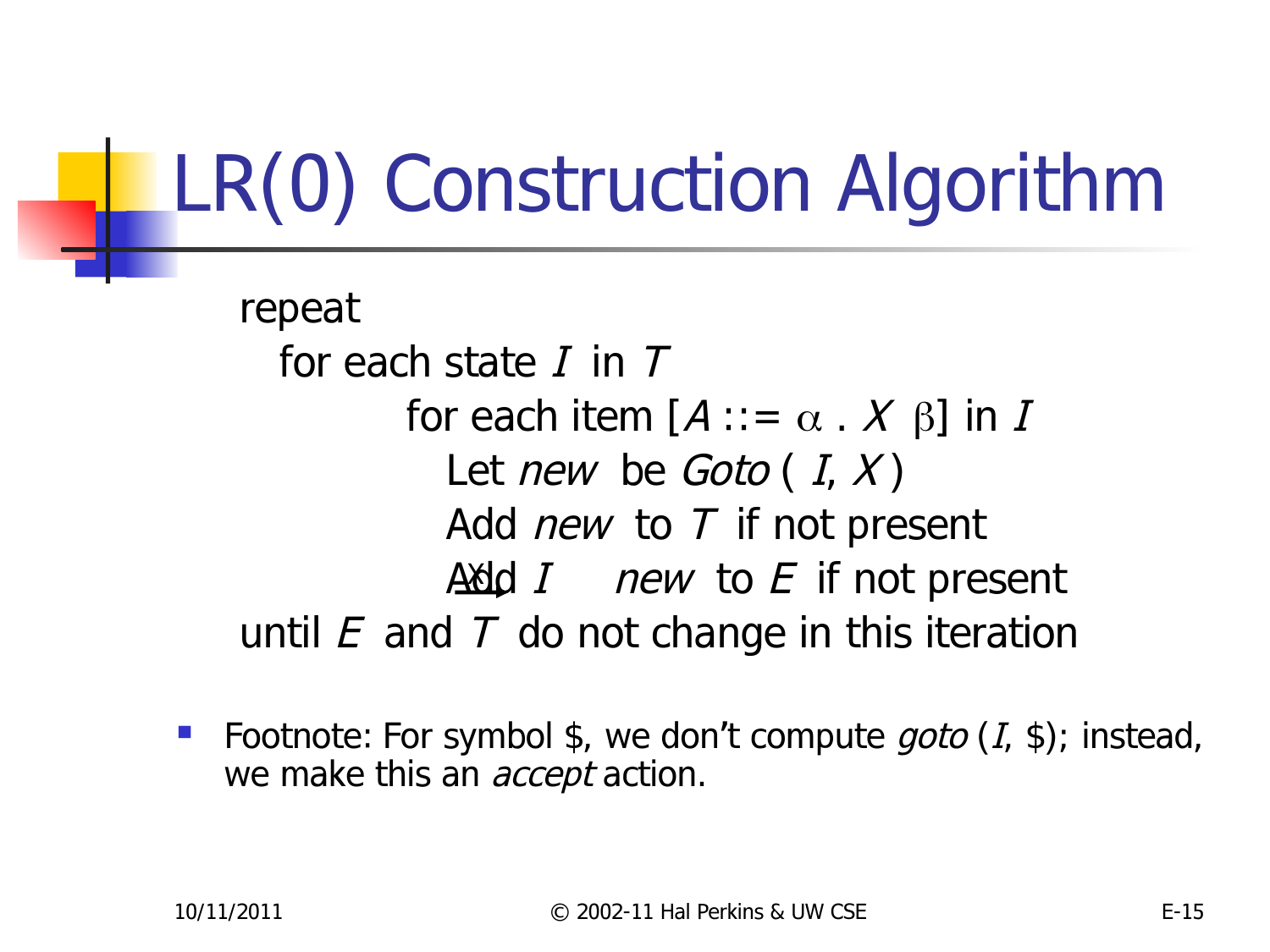

# LR(0) Construction Algorithm

repeat
	for each state I  in T
		for each item [A ::= α . X  β] in I
		   Let new  be Goto ( I, X )
		   Add new  to T  if not present
		   Add I     new  to E  if not present
until E  and T  do not change in this iteration

Footnote: For symbol $, we don’t compute goto (I, $); instead, we make this an accept action.

X

10/11/2011
© 2002-11 Hal Perkins & UW CSE
E-15